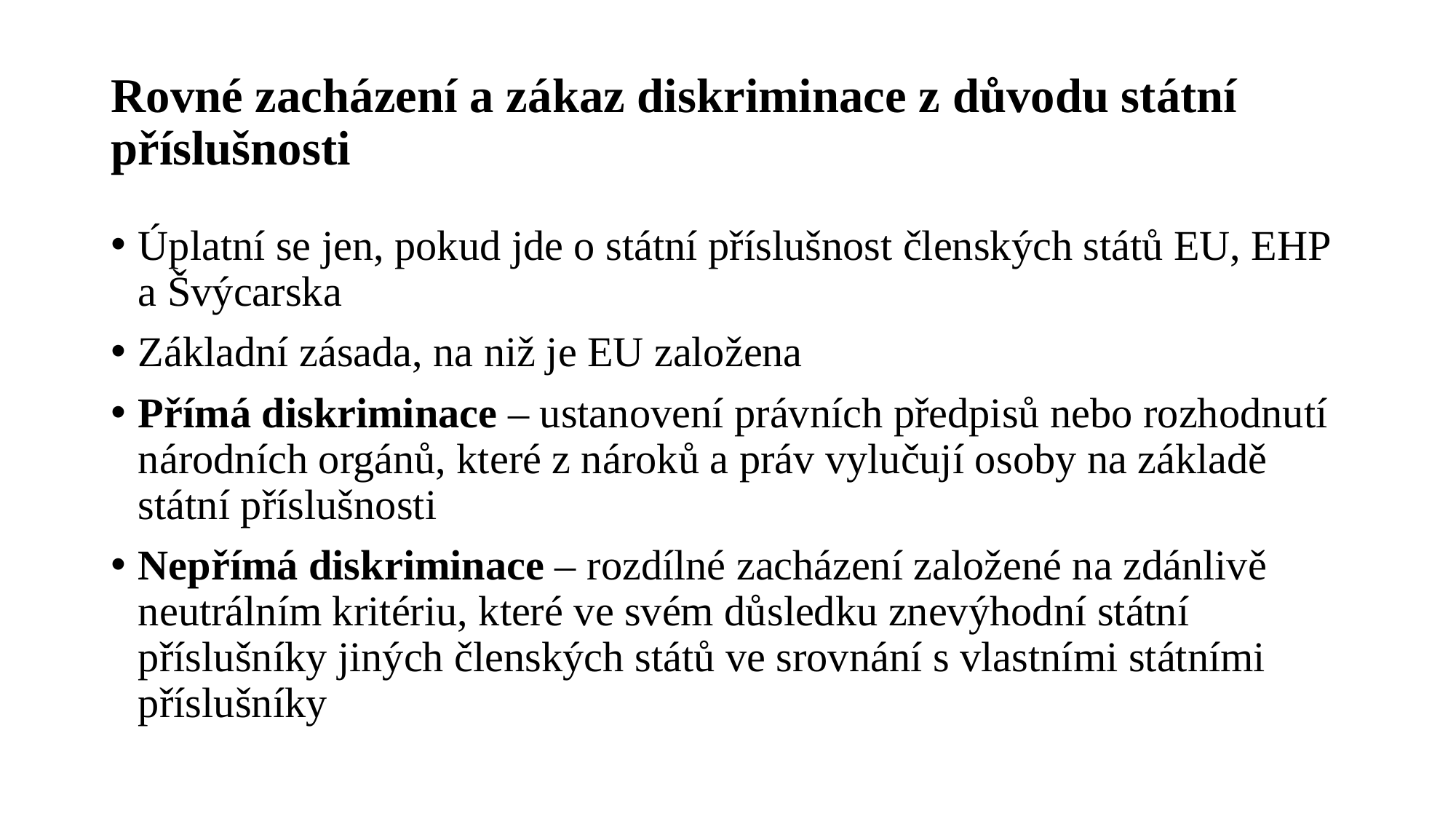

# Rovné zacházení a zákaz diskriminace z důvodu státní příslušnosti
Úplatní se jen, pokud jde o státní příslušnost členských států EU, EHP a Švýcarska
Základní zásada, na niž je EU založena
Přímá diskriminace – ustanovení právních předpisů nebo rozhodnutí národních orgánů, které z nároků a práv vylučují osoby na základě státní příslušnosti
Nepřímá diskriminace – rozdílné zacházení založené na zdánlivě neutrálním kritériu, které ve svém důsledku znevýhodní státní příslušníky jiných členských států ve srovnání s vlastními státními příslušníky